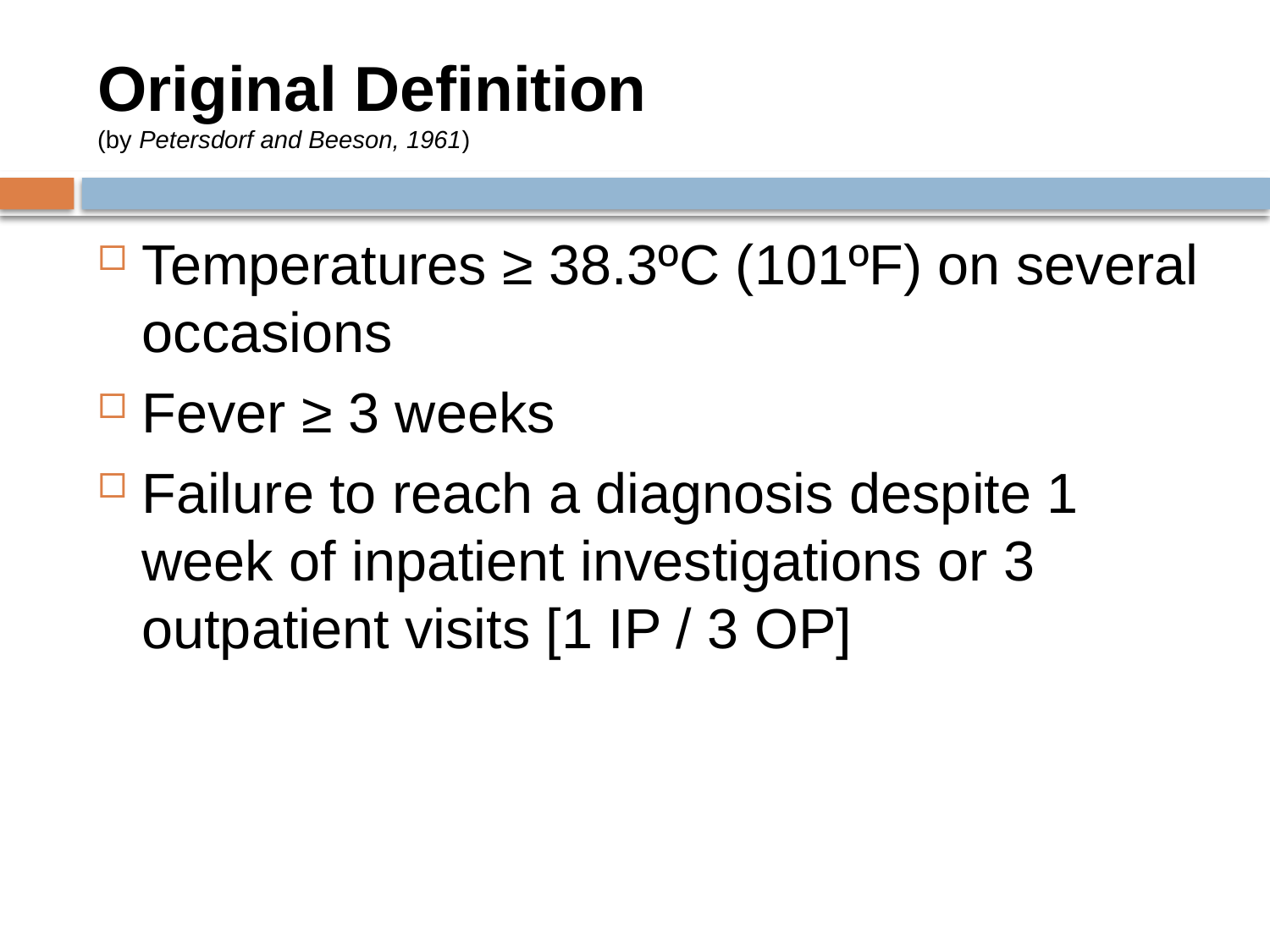

# Original Definition (by Petersdorf and Beeson, 1961)
Temperatures ≥ 38.3ºC (101ºF) on several occasions
Fever ≥ 3 weeks
Failure to reach a diagnosis despite 1 week of inpatient investigations or 3 outpatient visits [1 IP / 3 OP]